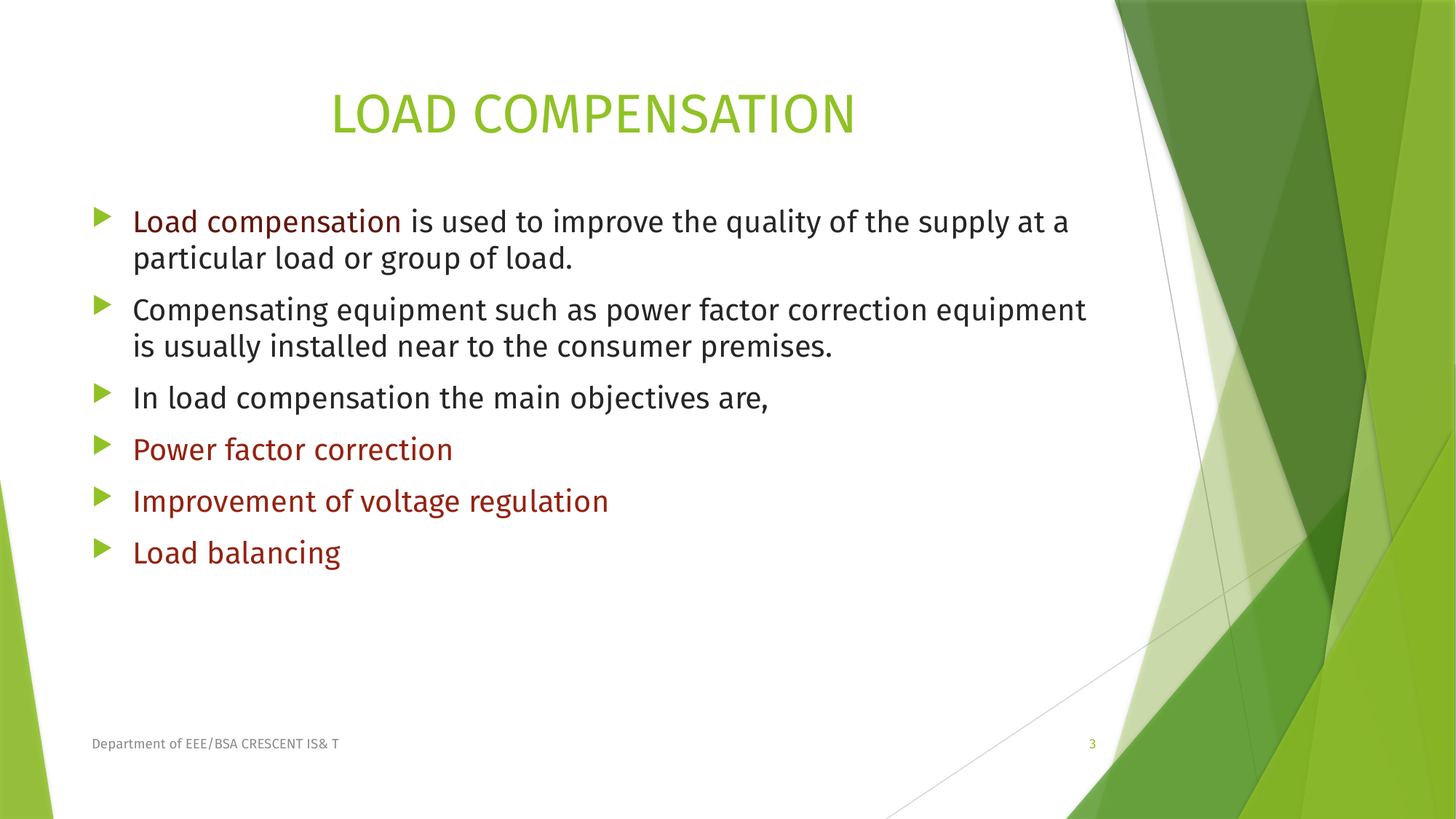

# LOAD COMPENSATION
Load compensation is used to improve the quality of the supply at a particular load or group of load.
Compensating equipment such as power factor correction equipment is usually installed near to the consumer premises.
In load compensation the main objectives are,
Power factor correction
Improvement of voltage regulation
Load balancing

Department of EEE/BSA CRESCENT IS& T
3